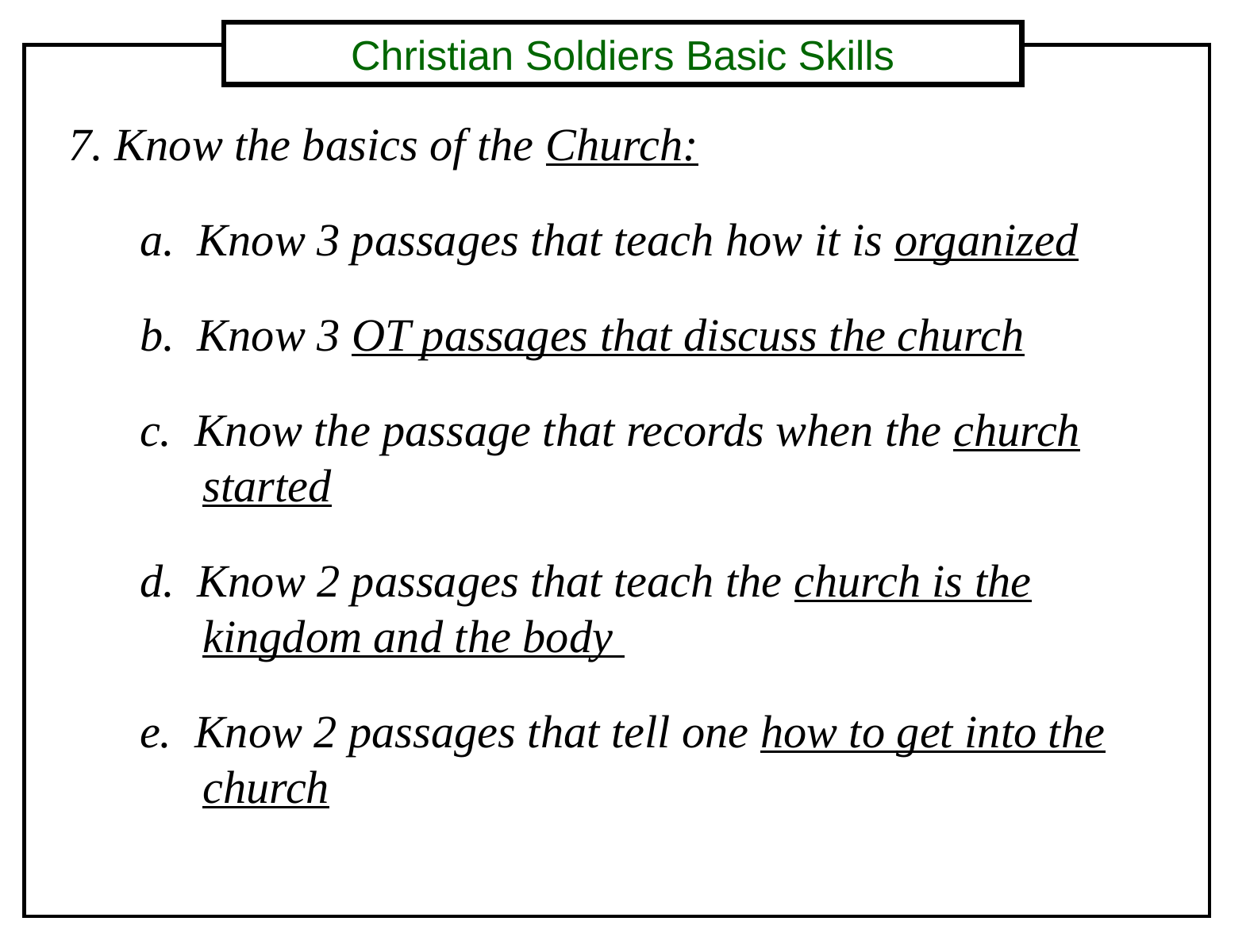

Christian Soldiers Basic Skills

7. Know the basics of the Church:
a.  Know 3 passages that teach how it is organized
b.  Know 3 OT passages that discuss the church
c.  Know the passage that records when the church started
d.  Know 2 passages that teach the church is the kingdom and the body
e.  Know 2 passages that tell one how to get into the church